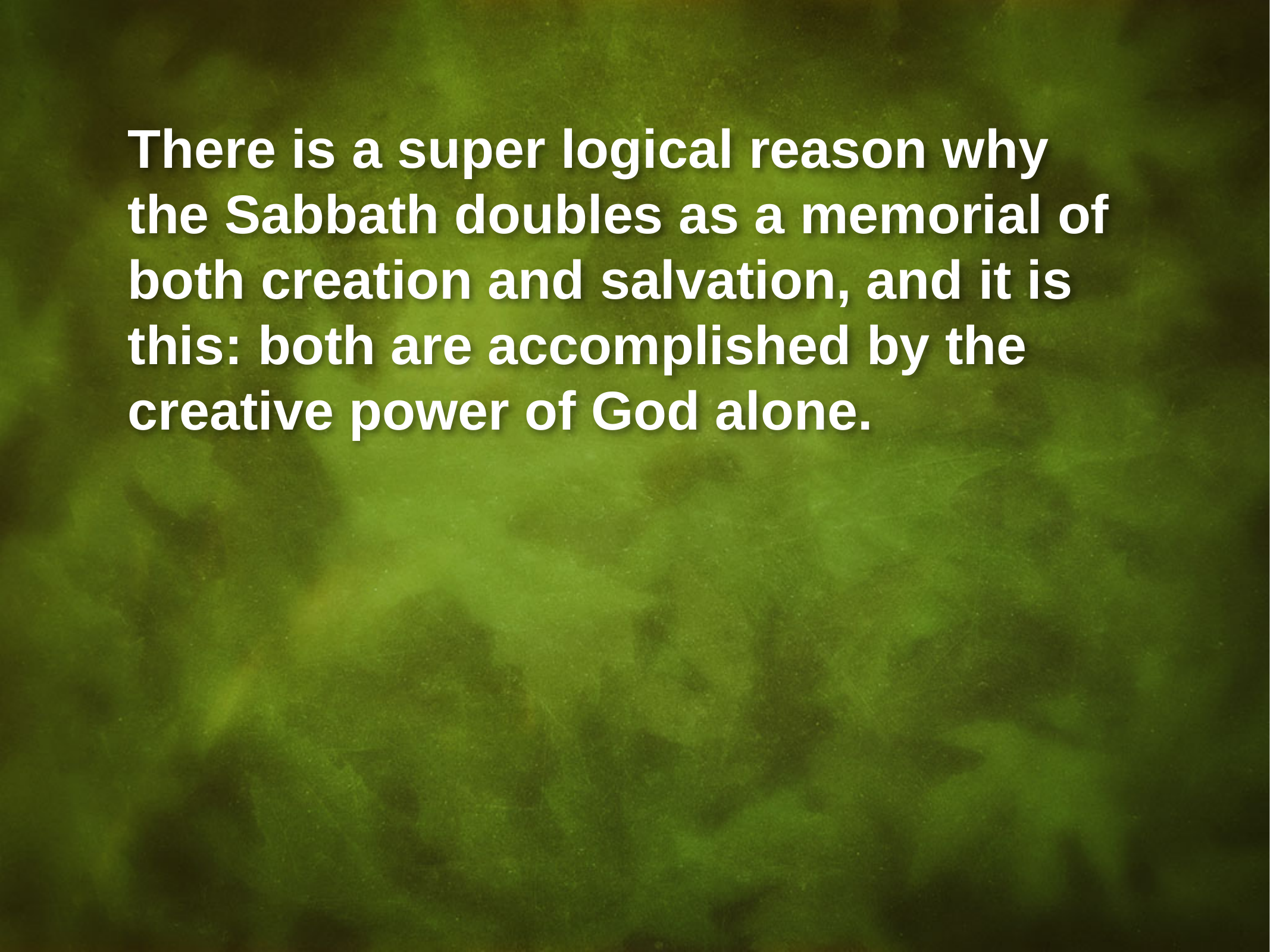

There is a super logical reason why the Sabbath doubles as a memorial of both creation and salvation, and it is this: both are accomplished by the creative power of God alone.